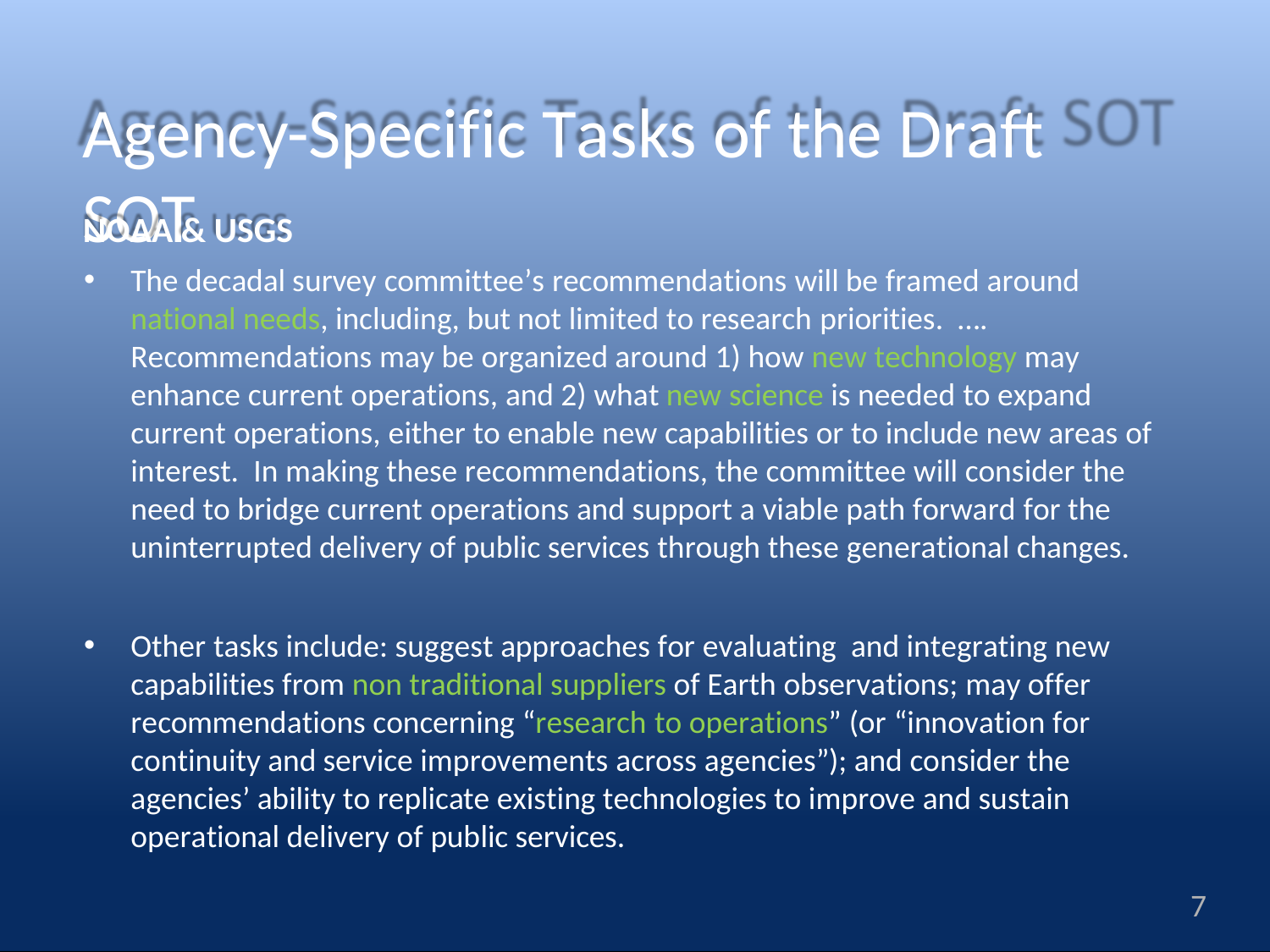

Agency-Specific Tasks of the Draft SOT

NOAA & USGS
The decadal survey committee’s recommendations will be framed around national needs, including, but not limited to research priorities.  …. Recommendations may be organized around 1) how new technology may enhance current operations, and 2) what new science is needed to expand current operations, either to enable new capabilities or to include new areas of interest.  In making these recommendations, the committee will consider the need to bridge current operations and support a viable path forward for the uninterrupted delivery of public services through these generational changes.

Other tasks include: suggest approaches for evaluating  and integrating new capabilities from non traditional suppliers of Earth observations; may offer recommendations concerning “research to operations” (or “innovation for continuity and service improvements across agencies”); and consider the agencies’ ability to replicate existing technologies to improve and sustain operational delivery of public services.

7